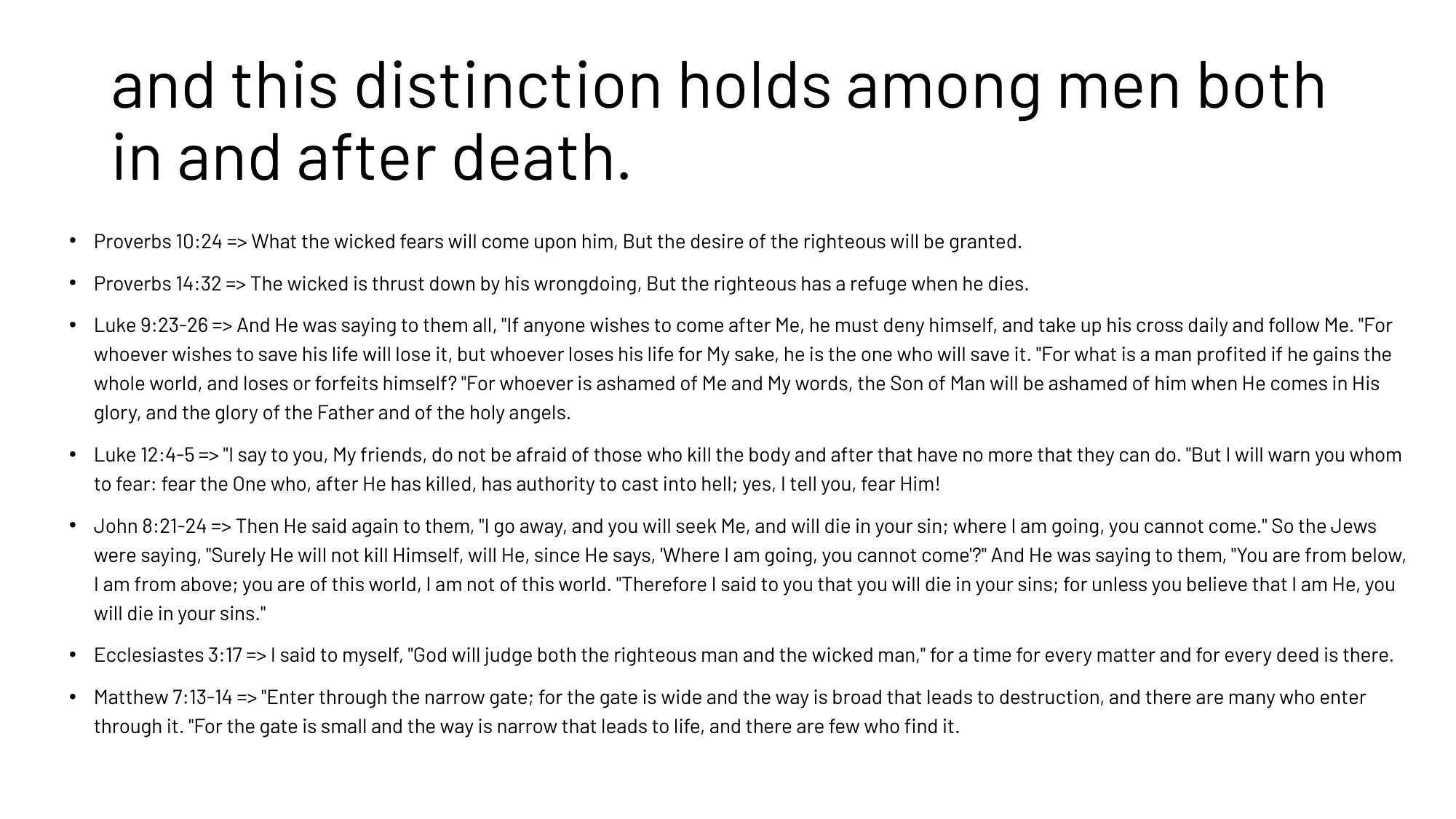

# and this distinction holds among men both in and after death.
Proverbs 10:24 => What the wicked fears will come upon him, But the desire of the righteous will be granted.
Proverbs 14:32 => The wicked is thrust down by his wrongdoing, But the righteous has a refuge when he dies.
Luke 9:23-26 => And He was saying to them all, "If anyone wishes to come after Me, he must deny himself, and take up his cross daily and follow Me. "For whoever wishes to save his life will lose it, but whoever loses his life for My sake, he is the one who will save it. "For what is a man profited if he gains the whole world, and loses or forfeits himself? "For whoever is ashamed of Me and My words, the Son of Man will be ashamed of him when He comes in His glory, and the glory of the Father and of the holy angels.
Luke 12:4-5 => "I say to you, My friends, do not be afraid of those who kill the body and after that have no more that they can do. "But I will warn you whom to fear: fear the One who, after He has killed, has authority to cast into hell; yes, I tell you, fear Him!
John 8:21-24 => Then He said again to them, "I go away, and you will seek Me, and will die in your sin; where I am going, you cannot come." So the Jews were saying, "Surely He will not kill Himself, will He, since He says, 'Where I am going, you cannot come'?" And He was saying to them, "You are from below, I am from above; you are of this world, I am not of this world. "Therefore I said to you that you will die in your sins; for unless you believe that I am He, you will die in your sins."
Ecclesiastes 3:17 => I said to myself, "God will judge both the righteous man and the wicked man," for a time for every matter and for every deed is there.
Matthew 7:13-14 => "Enter through the narrow gate; for the gate is wide and the way is broad that leads to destruction, and there are many who enter through it. "For the gate is small and the way is narrow that leads to life, and there are few who find it.